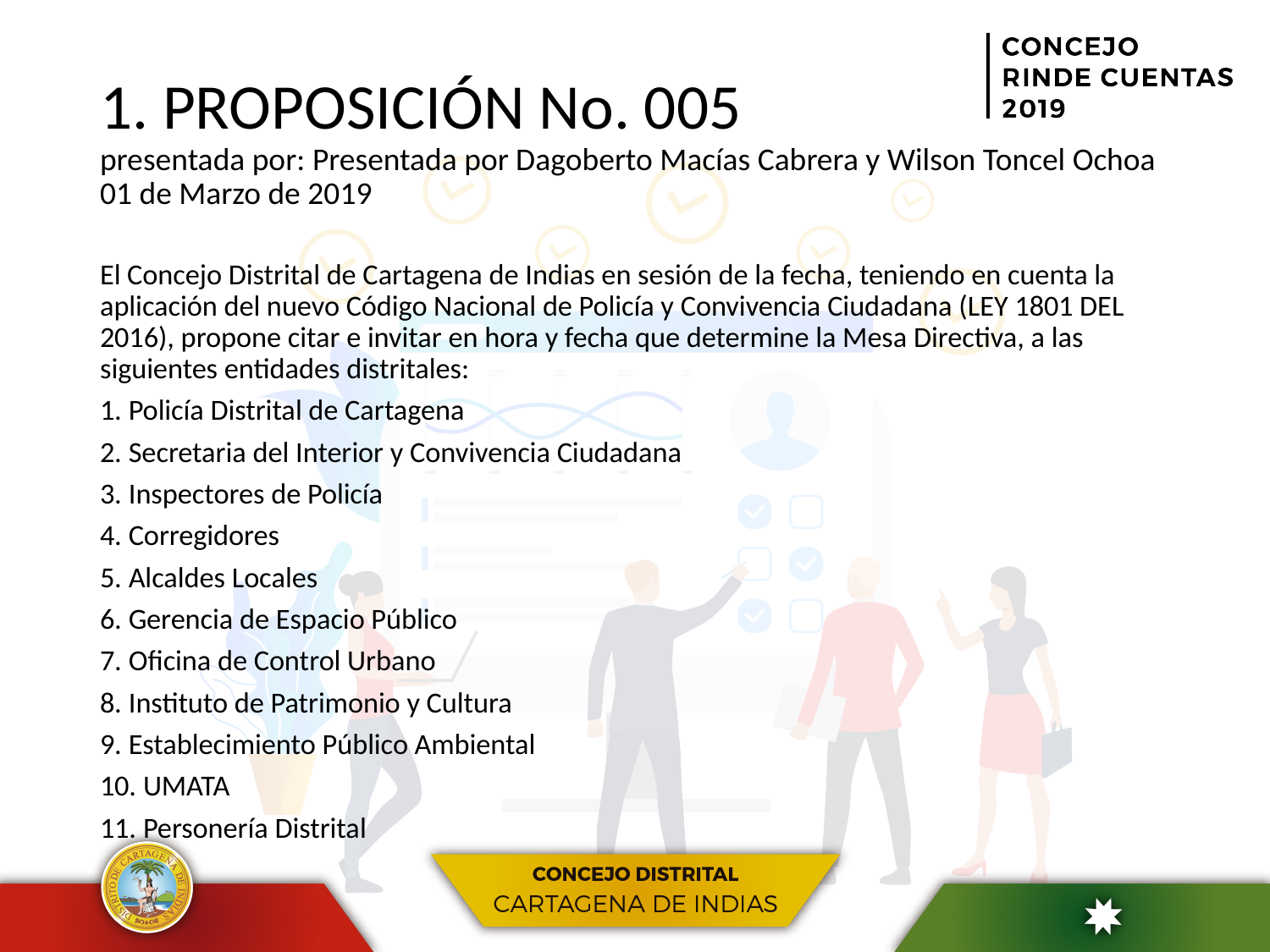

# 1. PROPOSICIÓN No. 005 presentada por: Presentada por Dagoberto Macías Cabrera y Wilson Toncel Ochoa 01 de Marzo de 2019
El Concejo Distrital de Cartagena de Indias en sesión de la fecha, teniendo en cuenta la aplicación del nuevo Código Nacional de Policía y Convivencia Ciudadana (LEY 1801 DEL 2016), propone citar e invitar en hora y fecha que determine la Mesa Directiva, a las siguientes entidades distritales:
1. Policía Distrital de Cartagena
2. Secretaria del Interior y Convivencia Ciudadana
3. Inspectores de Policía
4. Corregidores
5. Alcaldes Locales
6. Gerencia de Espacio Público
7. Oficina de Control Urbano
8. Instituto de Patrimonio y Cultura
9. Establecimiento Público Ambiental
10. UMATA
11. Personería Distrital